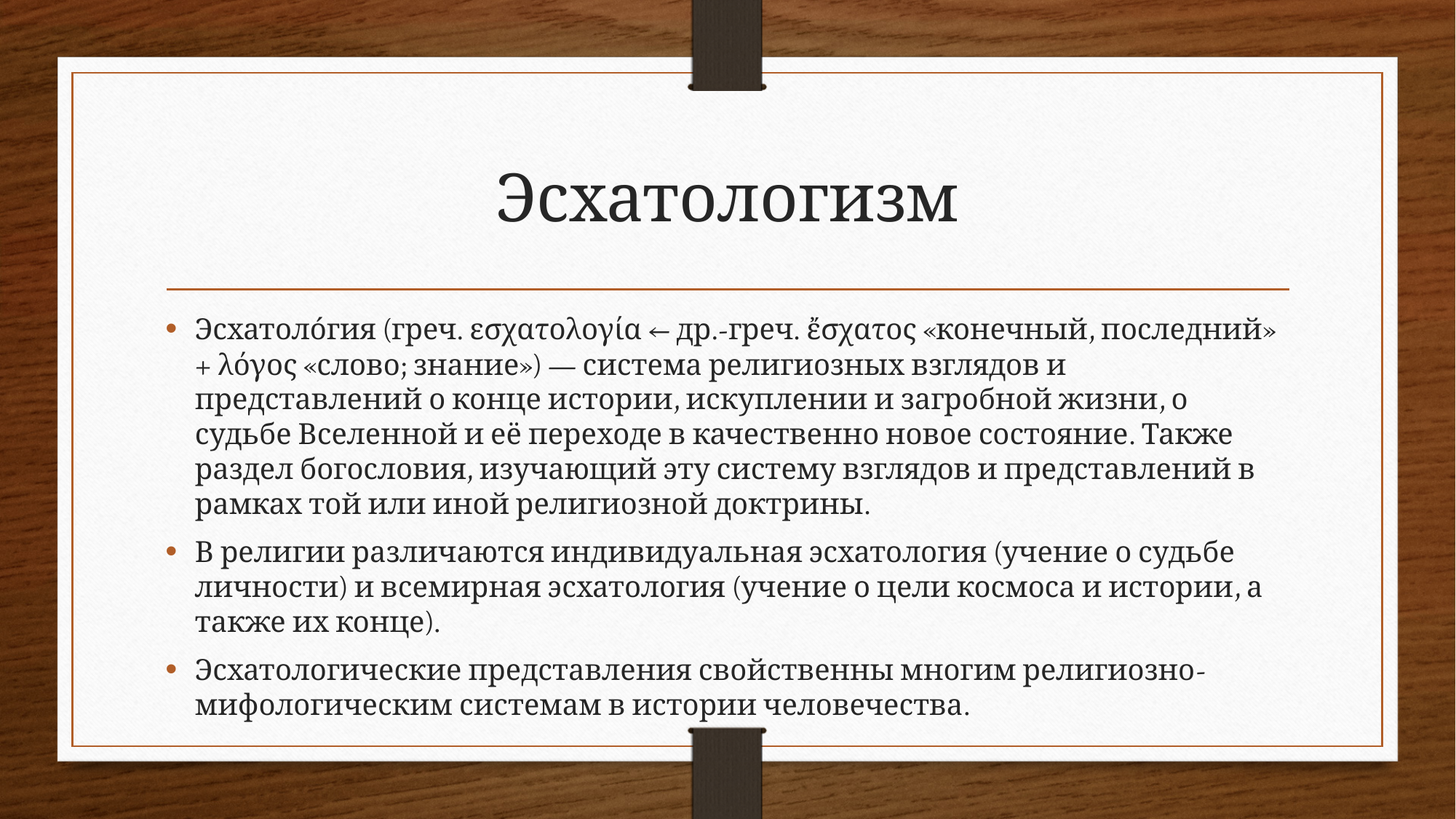

# Эсхатологизм
Эсхатоло́гия (греч. εσχατολογία ← др.-греч. ἔσχατος «конечный, последний» + λόγος «слово; знание») — система религиозных взглядов и представлений о конце истории, искуплении и загробной жизни, о судьбе Вселенной и её переходе в качественно новое состояние. Также раздел богословия, изучающий эту систему взглядов и представлений в рамках той или иной религиозной доктрины.
В религии различаются индивидуальная эсхатология (учение о судьбе личности) и всемирная эсхатология (учение о цели космоса и истории, а также их конце).
Эсхатологические представления свойственны многим религиозно-мифологическим системам в истории человечества.